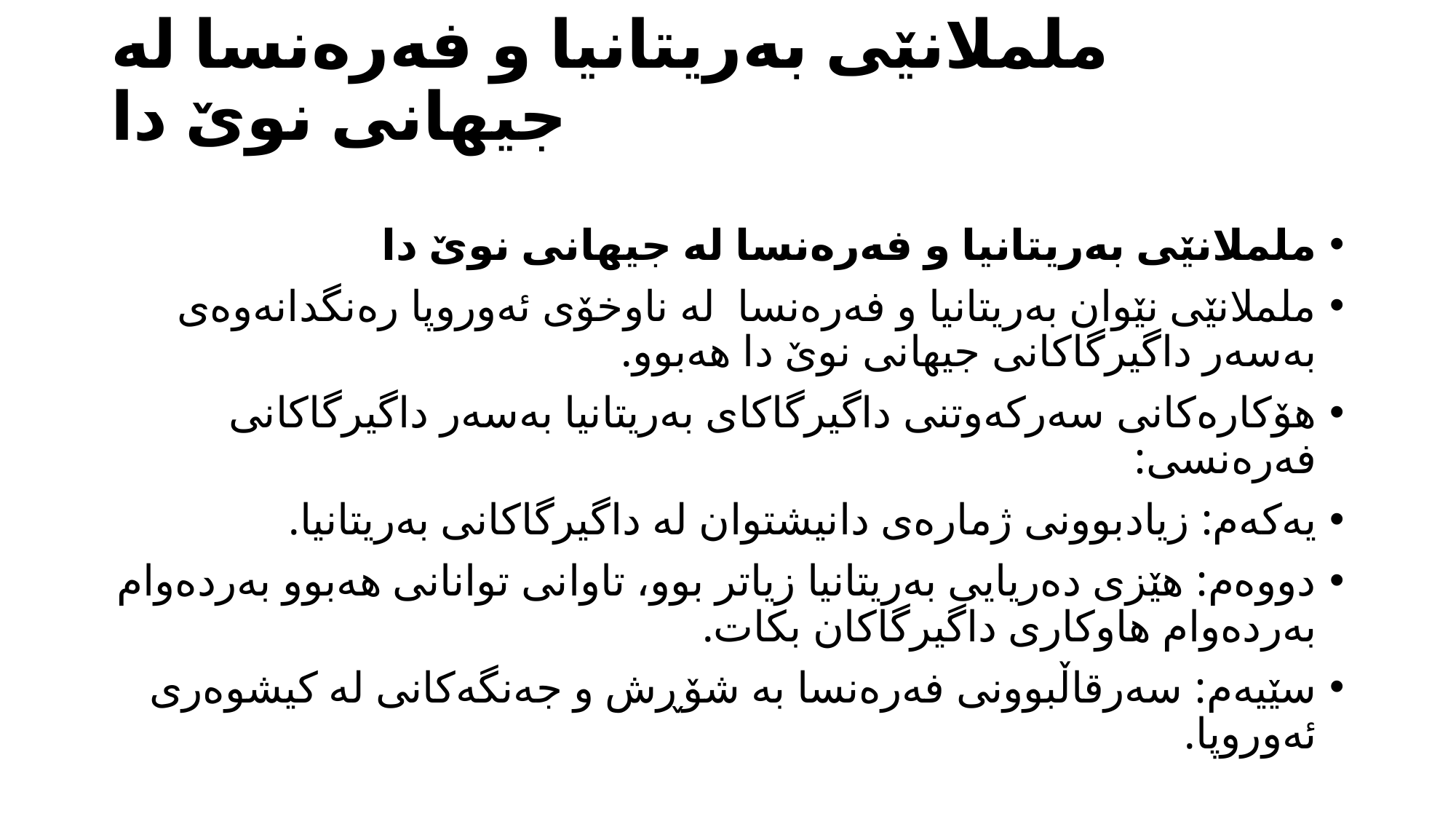

# ململانێی بەریتانیا و فەرەنسا لە جیهانی نوێ دا
ململانێی بەریتانیا و فەرەنسا لە جیهانی نوێ دا
ململانێی نێوان بەریتانیا و فەرەنسا  لە ناوخۆی ئەوروپا رەنگدانەوەی بەسەر داگیرگاکانی جیهانی نوێ دا هەبوو.
هۆکارەکانی سەرکەوتنی داگیرگاکای بەریتانیا بەسەر داگیرگاکانی فەرەنسی:
یەکەم: زیادبوونی ژمارەی دانیشتوان لە داگیرگاکانی بەریتانیا.
دووەم: هێزی دەریایی بەریتانیا زیاتر بوو، تاوانی توانانی هەبوو بەردەوام بەردەوام هاوکاری داگیرگاکان بکات.
سێیەم: سەرقاڵبوونی فەرەنسا بە شۆڕش و جەنگەکانی لە کیشوەری ئەوروپا.